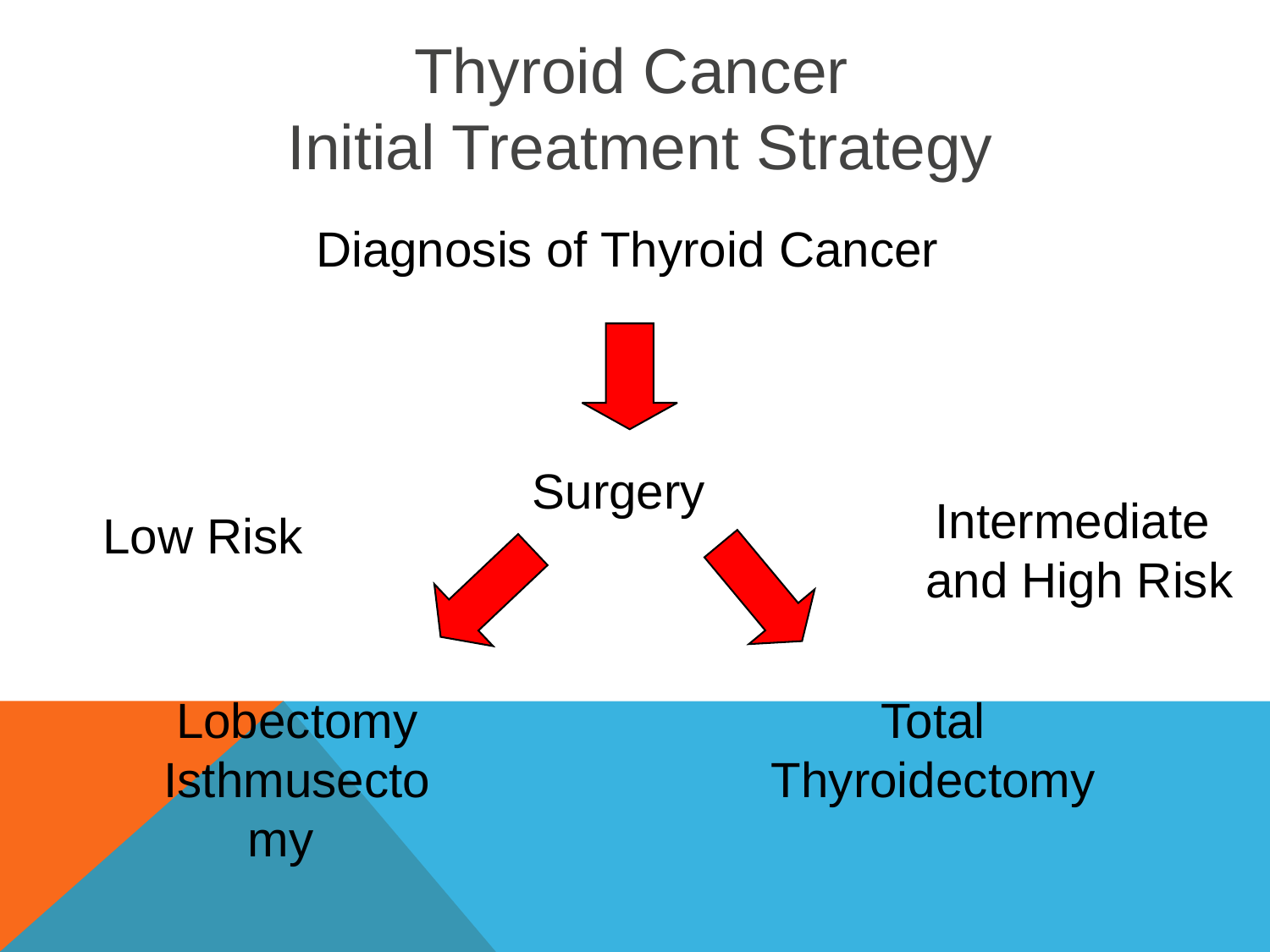

Thyroid Cancer
Initial Treatment Strategy
Diagnosis of Thyroid Cancer

Surgery
Intermediate
and High Risk
Low Risk

Lobectomy
Isthmusectomy
Total
Thyroidectomy